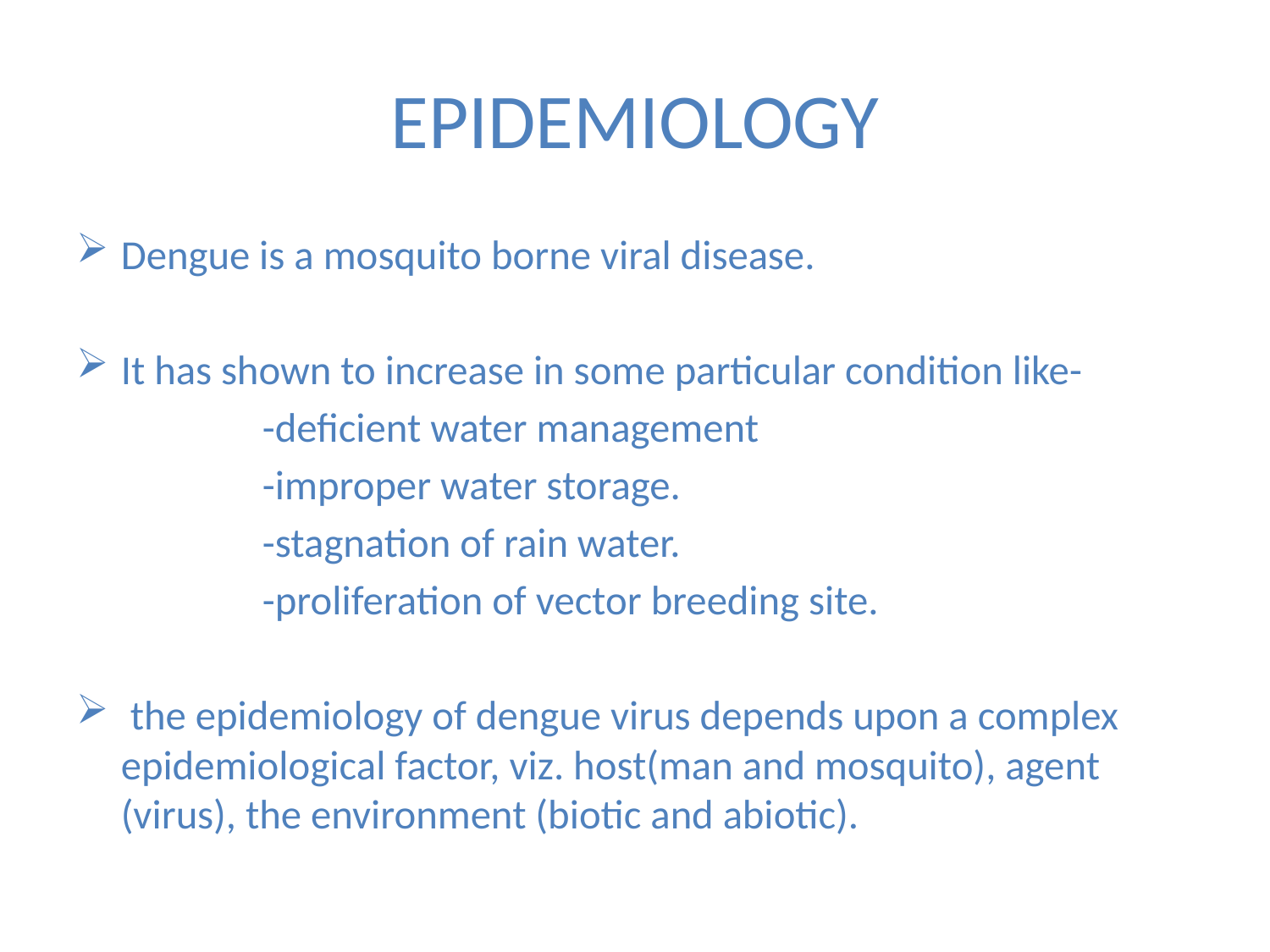

# EPIDEMIOLOGY
Dengue is a mosquito borne viral disease.

It has shown to increase in some particular condition like-
                    -deficient water management
                    -improper water storage.
                    -stagnation of rain water.
                    -proliferation of vector breeding site.

 the epidemiology of dengue virus depends upon a complex epidemiological factor, viz. host(man and mosquito), agent (virus), the environment (biotic and abiotic).